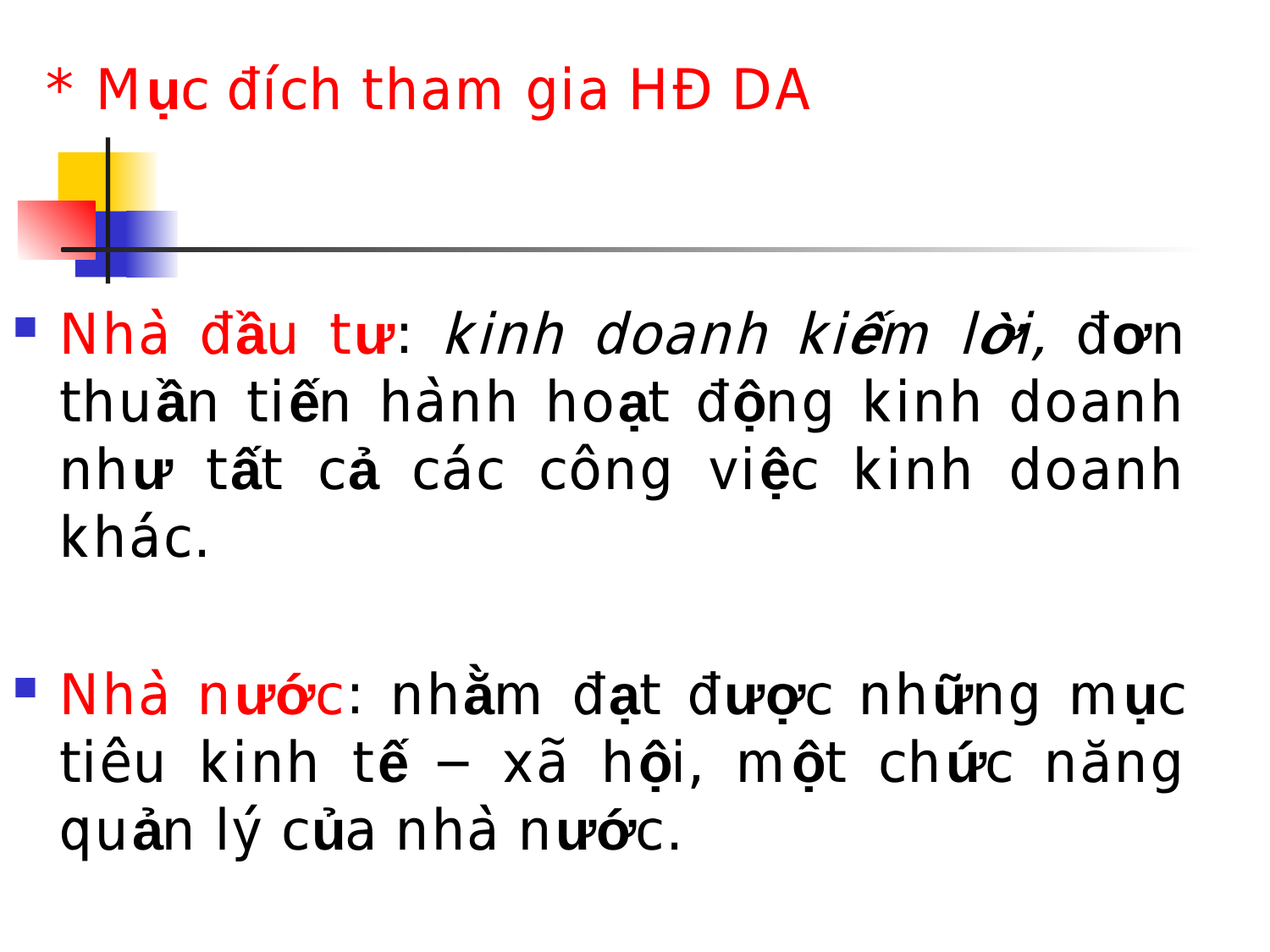

# * Mục đích tham gia HĐ DA
Nhà đầu tư: kinh doanh kiếm lời, đơn thuần tiến hành hoạt động kinh doanh như tất cả các công việc kinh doanh khác.

Nhà nước: nhằm đạt được những mục tiêu kinh tế – xã hội, một chức năng quản lý của nhà nước.